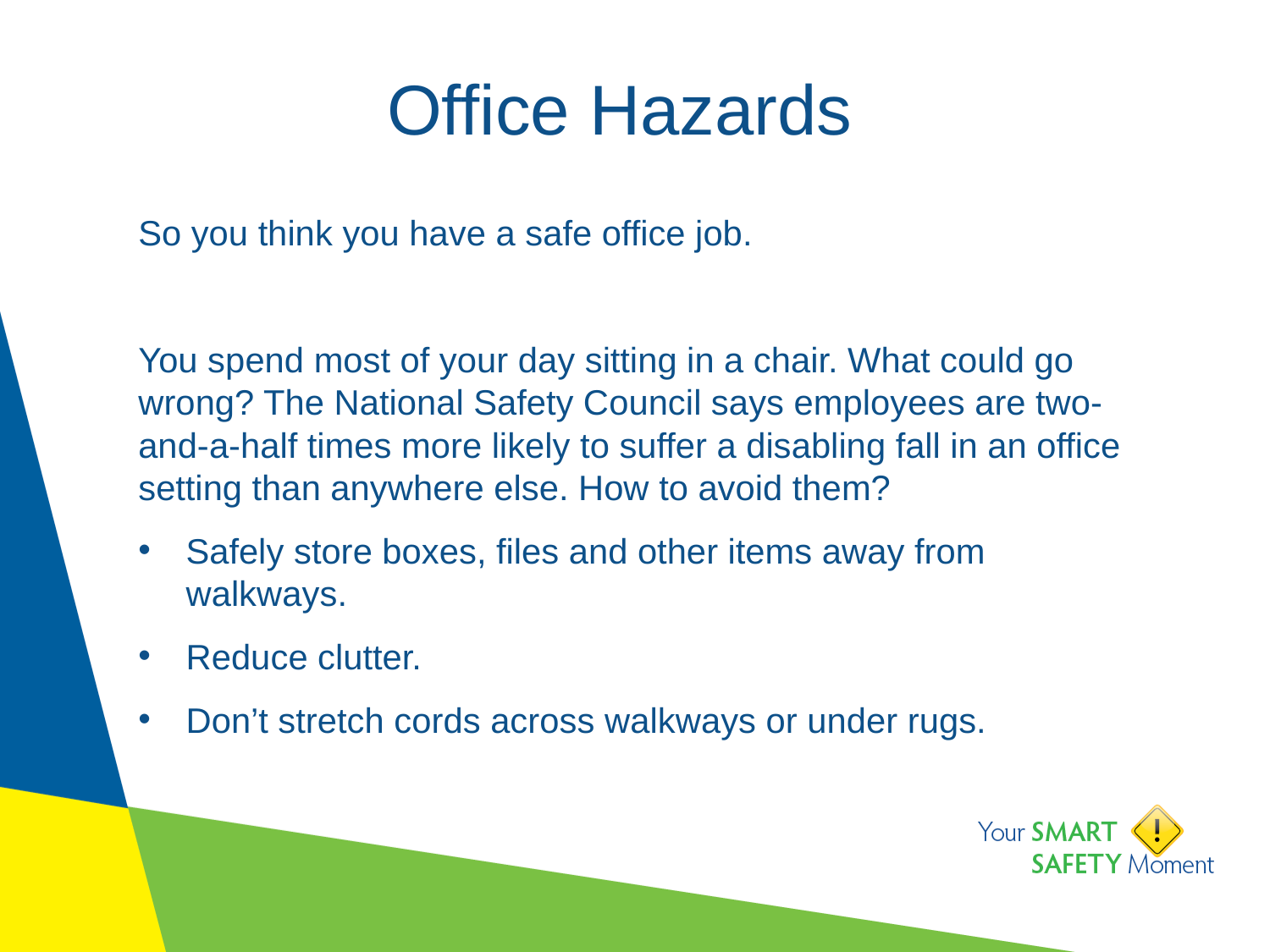

# Office Hazards
So you think you have a safe office job.

You spend most of your day sitting in a chair. What could go wrong? The National Safety Council says employees are two-and-a-half times more likely to suffer a disabling fall in an office setting than anywhere else. How to avoid them?
Safely store boxes, files and other items away from walkways.
Reduce clutter.
Don’t stretch cords across walkways or under rugs.